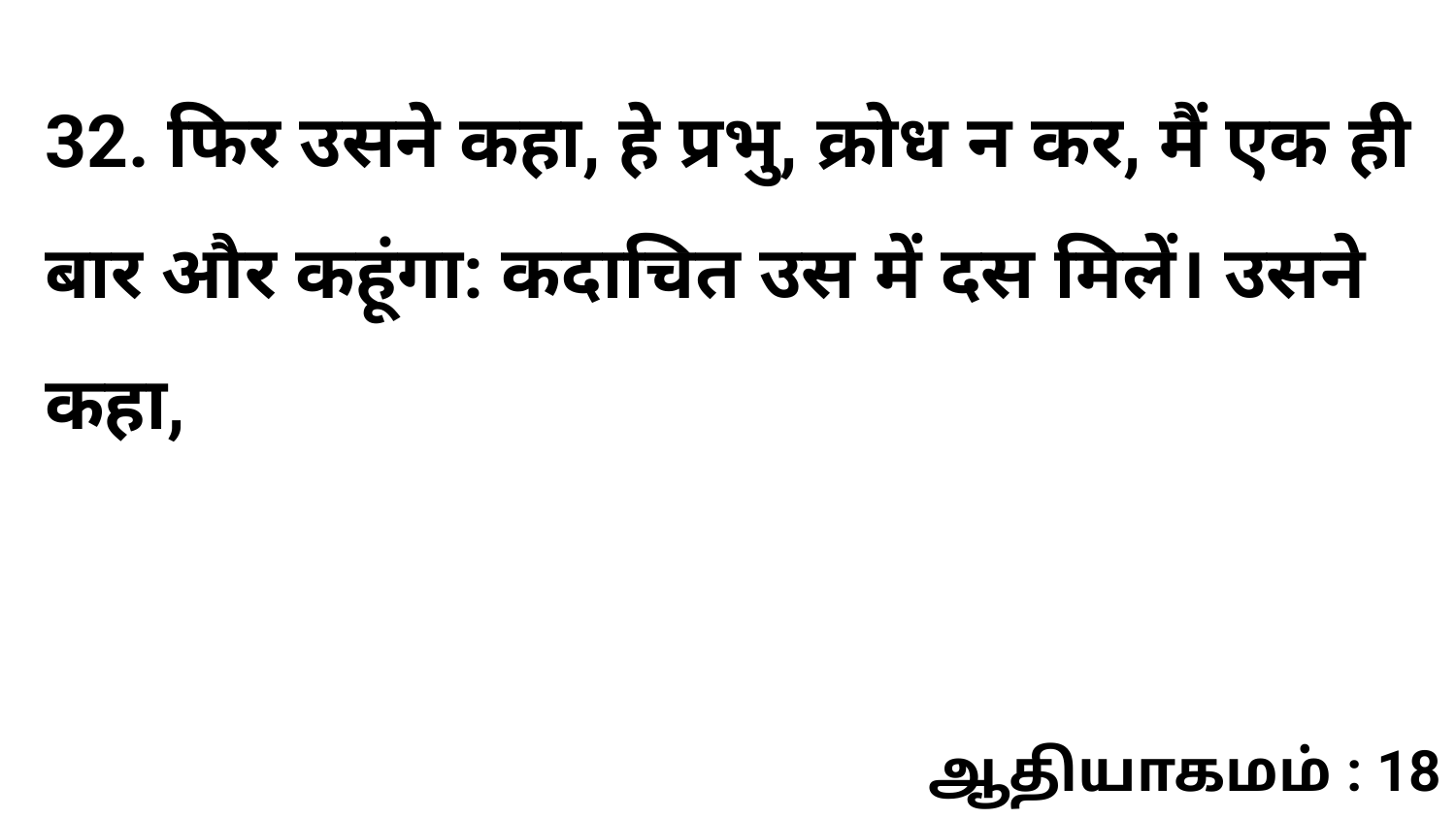

32. फिर उसने कहा, हे प्रभु, क्रोध न कर, मैं एक ही बार और कहूंगा: कदाचित उस में दस मिलें। उसने कहा,
ஆதியாகமம் : 18